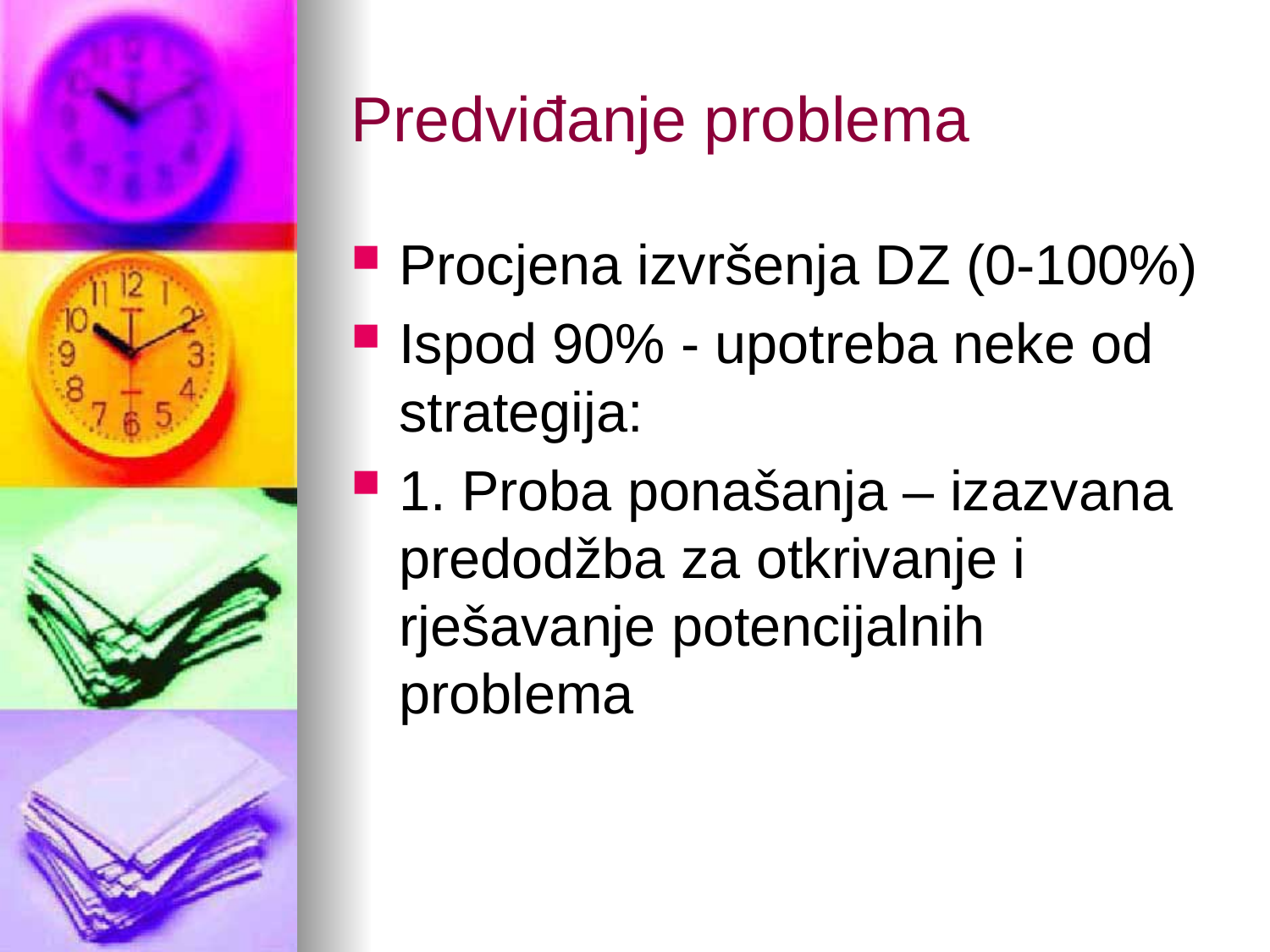

# Predviđanje problema
Procjena izvršenja DZ (0-100%)
Ispod 90% - upotreba neke od strategija:
1. Proba ponašanja – izazvana predodžba za otkrivanje i rješavanje potencijalnih problema